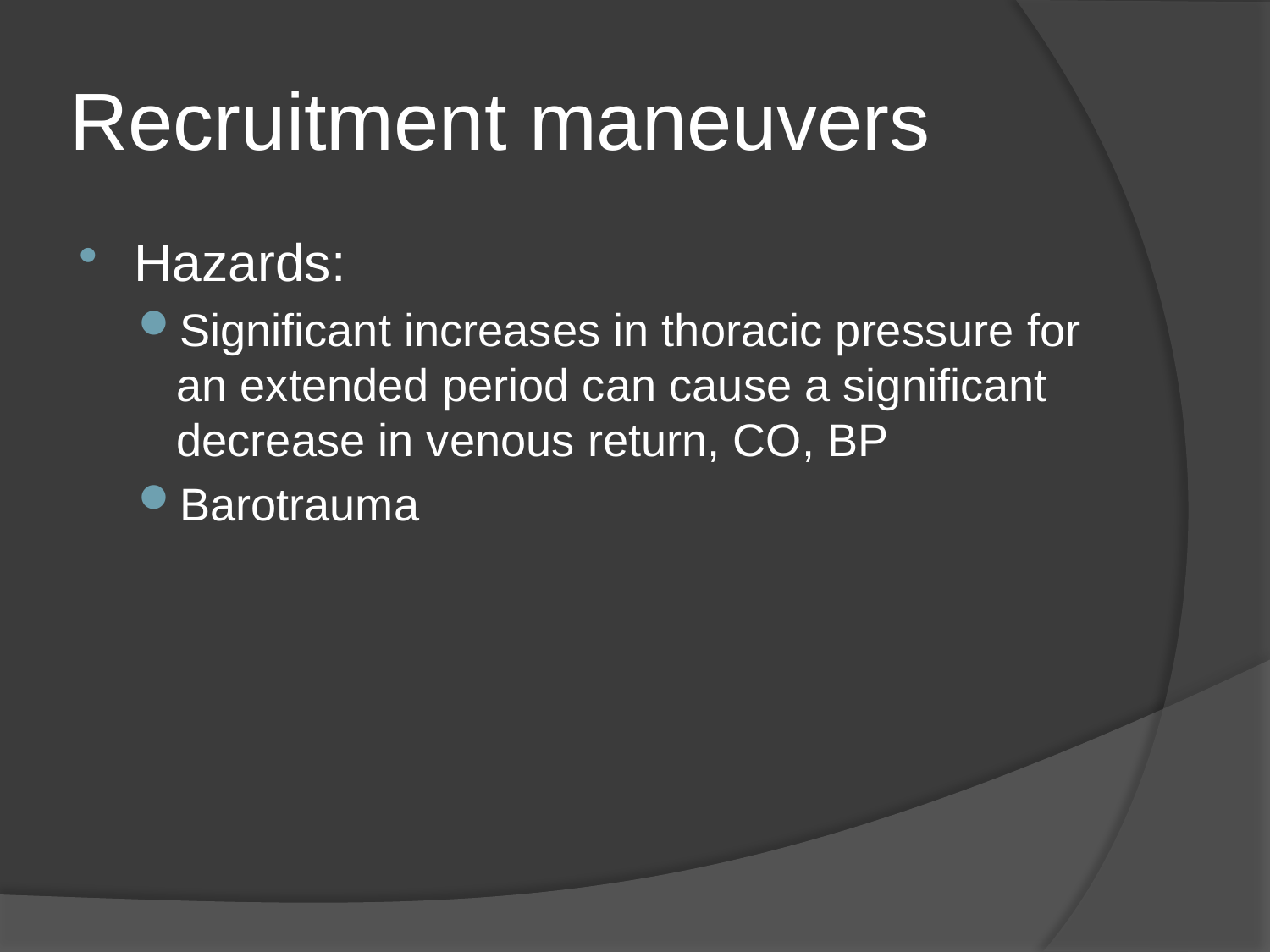

# Recruitment maneuvers
Hazards:
Significant increases in thoracic pressure for an extended period can cause a significant decrease in venous return, CO, BP
Barotrauma